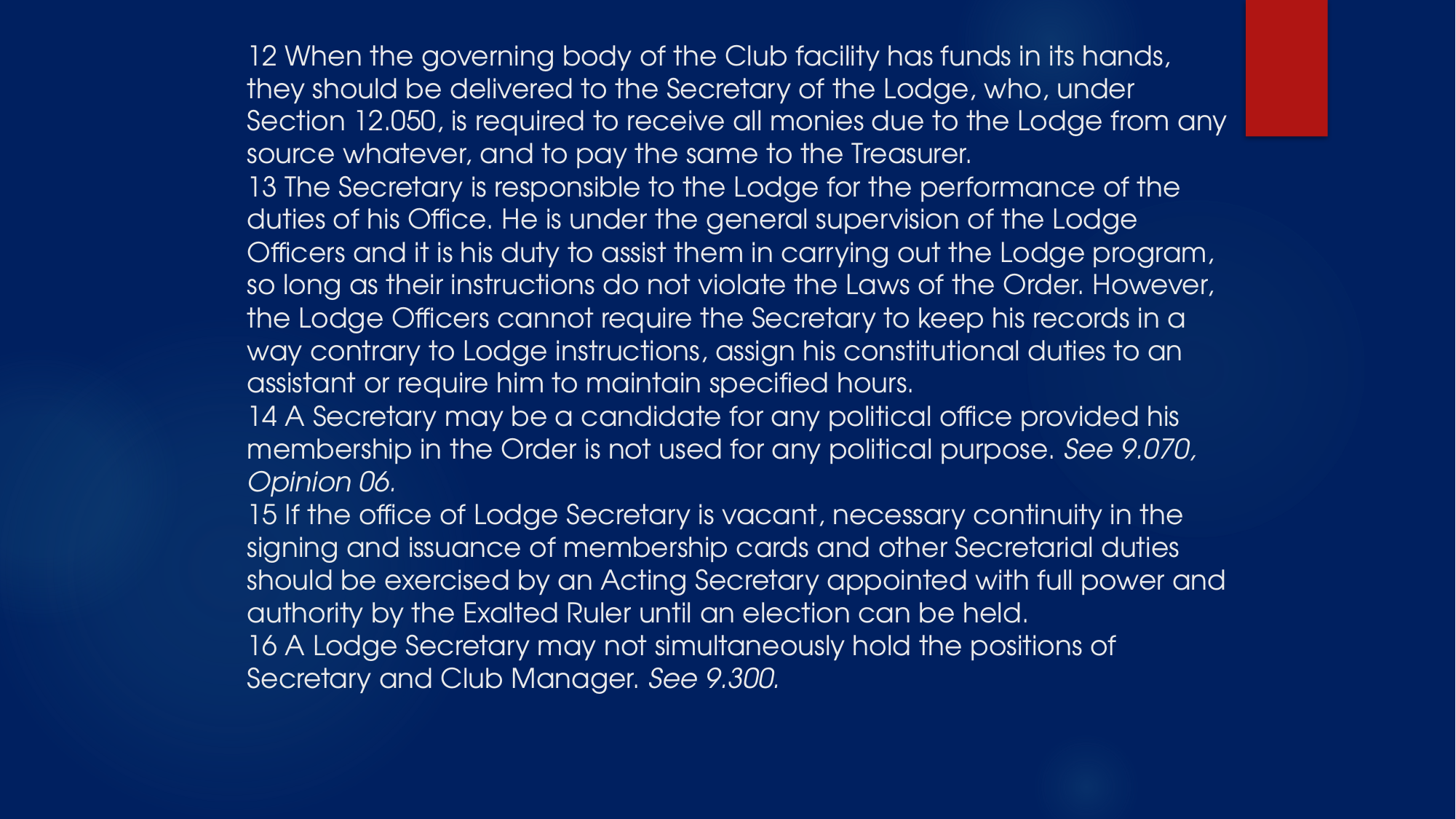

# 12 When the governing body of the Club facility has funds in its hands, they should be delivered to the Secretary of the Lodge, who, under Section 12.050, is required to receive all monies due to the Lodge from any source whatever, and to pay the same to the Treasurer. 13 The Secretary is responsible to the Lodge for the performance of the duties of his Office. He is under the general supervision of the Lodge Officers and it is his duty to assist them in carrying out the Lodge program, so long as their instructions do not violate the Laws of the Order. However, the Lodge Officers cannot require the Secretary to keep his records in a way contrary to Lodge instructions, assign his constitutional duties to an assistant or require him to maintain specified hours. 14 A Secretary may be a candidate for any political office provided his membership in the Order is not used for any political purpose. See 9.070, Opinion 06. 15 If the office of Lodge Secretary is vacant, necessary continuity in the signing and issuance of membership cards and other Secretarial duties should be exercised by an Acting Secretary appointed with full power and authority by the Exalted Ruler until an election can be held. 16 A Lodge Secretary may not simultaneously hold the positions of Secretary and Club Manager. See 9.300.